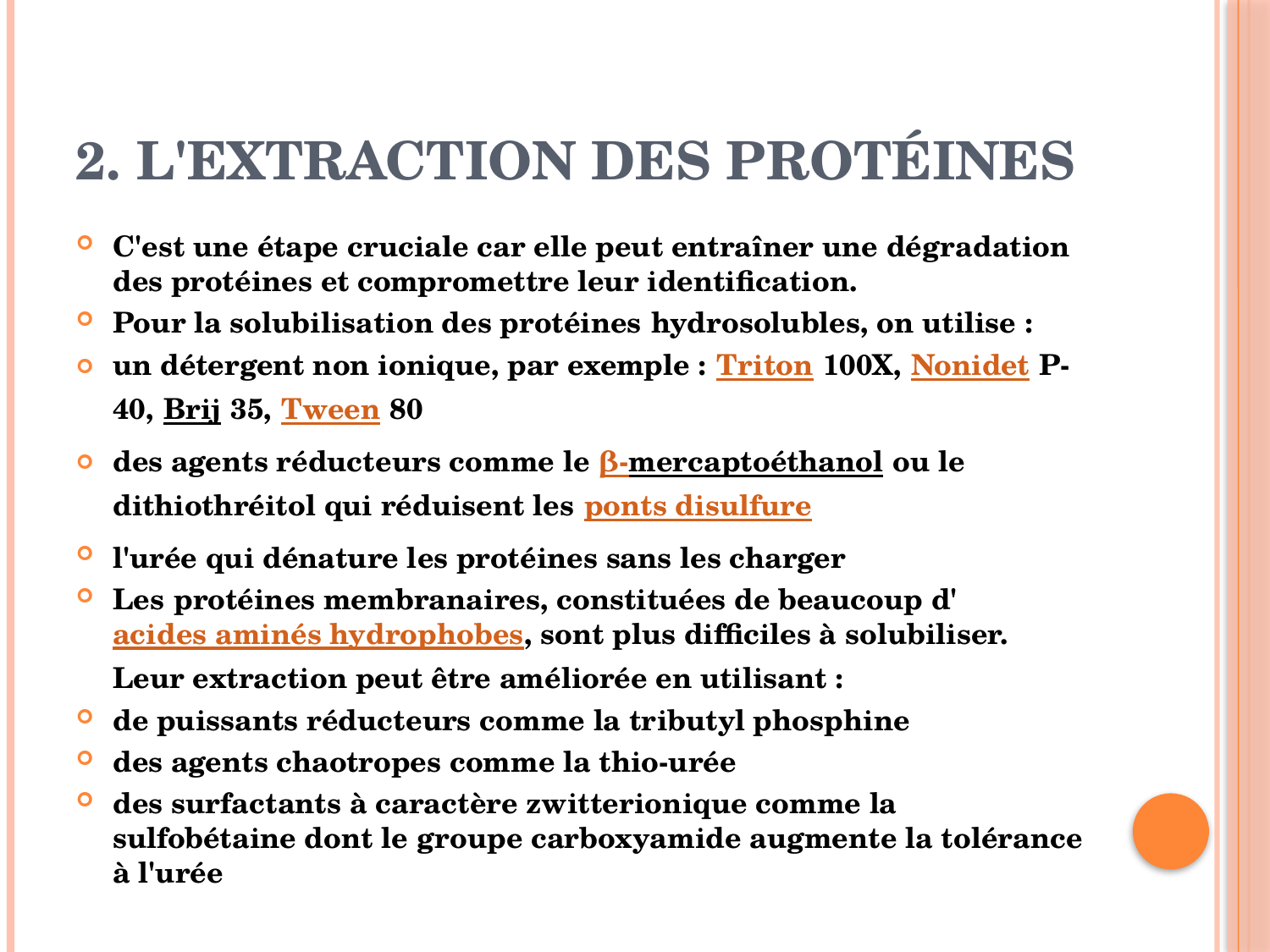

# 2. L'extraction des protéines
C'est une étape cruciale car elle peut entraîner une dégradation des protéines et compromettre leur identification.
Pour la solubilisation des protéines hydrosolubles, on utilise :
un détergent non ionique, par exemple : Triton 100X, Nonidet P-40, Brij 35, Tween 80
des agents réducteurs comme le β-mercaptoéthanol ou le dithiothréitol qui réduisent les ponts disulfure
l'urée qui dénature les protéines sans les charger
Les protéines membranaires, constituées de beaucoup d'acides aminés hydrophobes, sont plus difficiles à solubiliser. Leur extraction peut être améliorée en utilisant :
de puissants réducteurs comme la tributyl phosphine
des agents chaotropes comme la thio-urée
des surfactants à caractère zwitterionique comme la sulfobétaine dont le groupe carboxyamide augmente la tolérance à l'urée